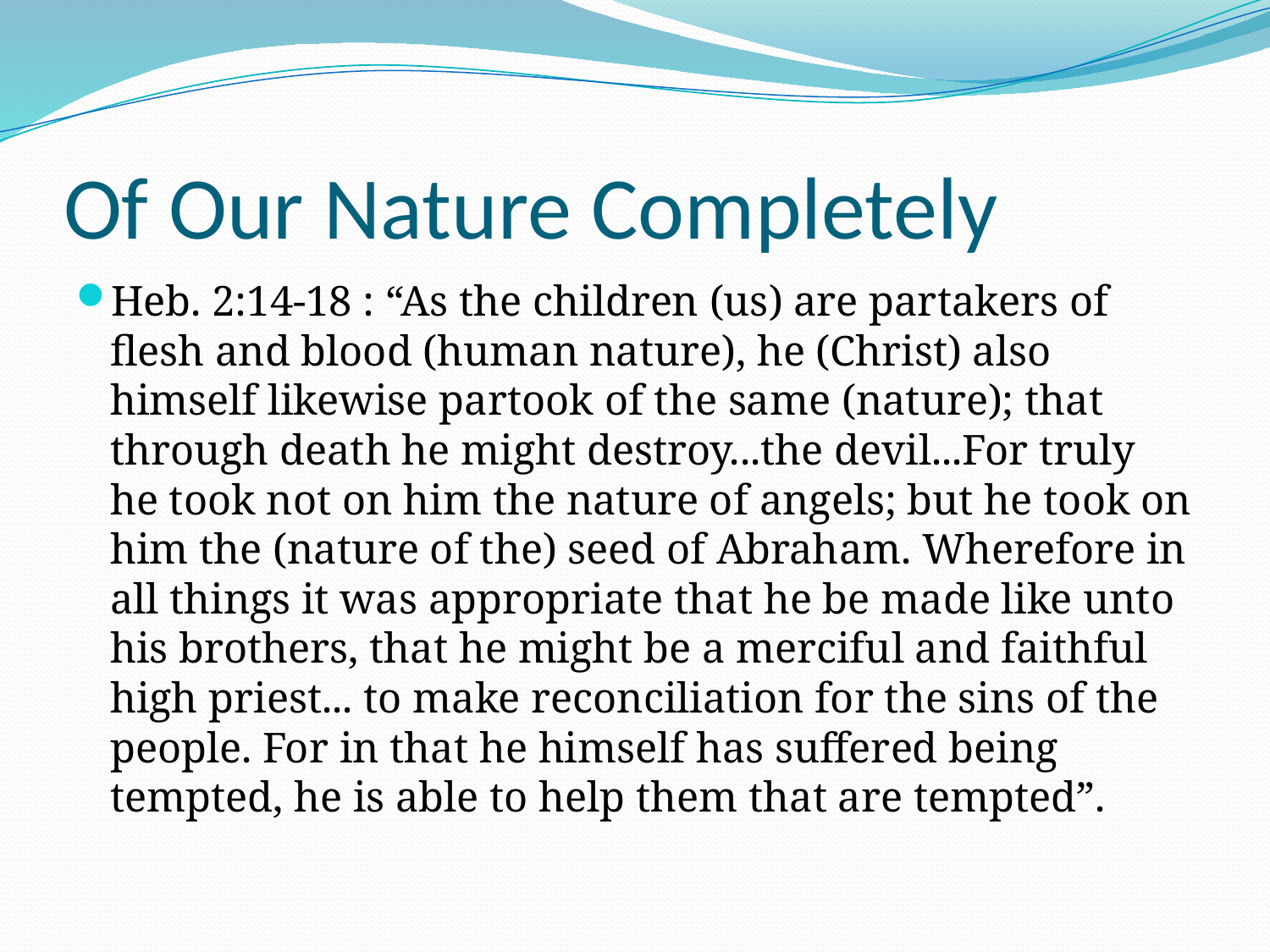

# Of Our Nature Completely
Heb. 2:14-18 : “As the children (us) are partakers of flesh and blood (human nature), he (Christ) also himself likewise partook of the same (nature); that through death he might destroy...the devil...For truly he took not on him the nature of angels; but he took on him the (nature of the) seed of Abraham. Wherefore in all things it was appropriate that he be made like unto his brothers, that he might be a merciful and faithful high priest... to make reconciliation for the sins of the people. For in that he himself has suffered being tempted, he is able to help them that are tempted”.